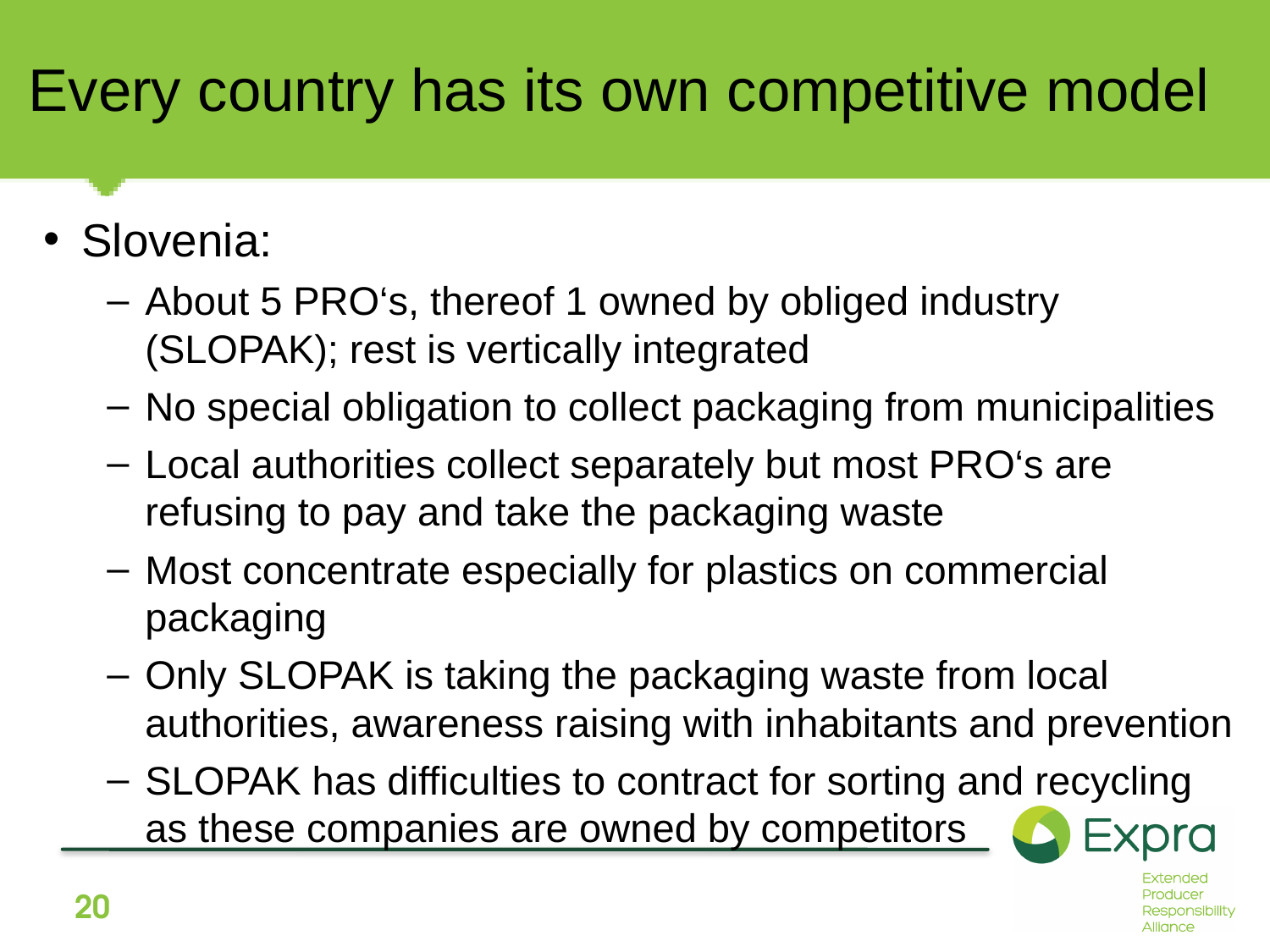

# Every country has its own competitive model
Slovenia:
About 5 PRO‘s, thereof 1 owned by obliged industry (SLOPAK); rest is vertically integrated
No special obligation to collect packaging from municipalities
Local authorities collect separately but most PRO‘s are refusing to pay and take the packaging waste
Most concentrate especially for plastics on commercial packaging
Only SLOPAK is taking the packaging waste from local authorities, awareness raising with inhabitants and prevention
SLOPAK has difficulties to contract for sorting and recycling as these companies are owned by competitors